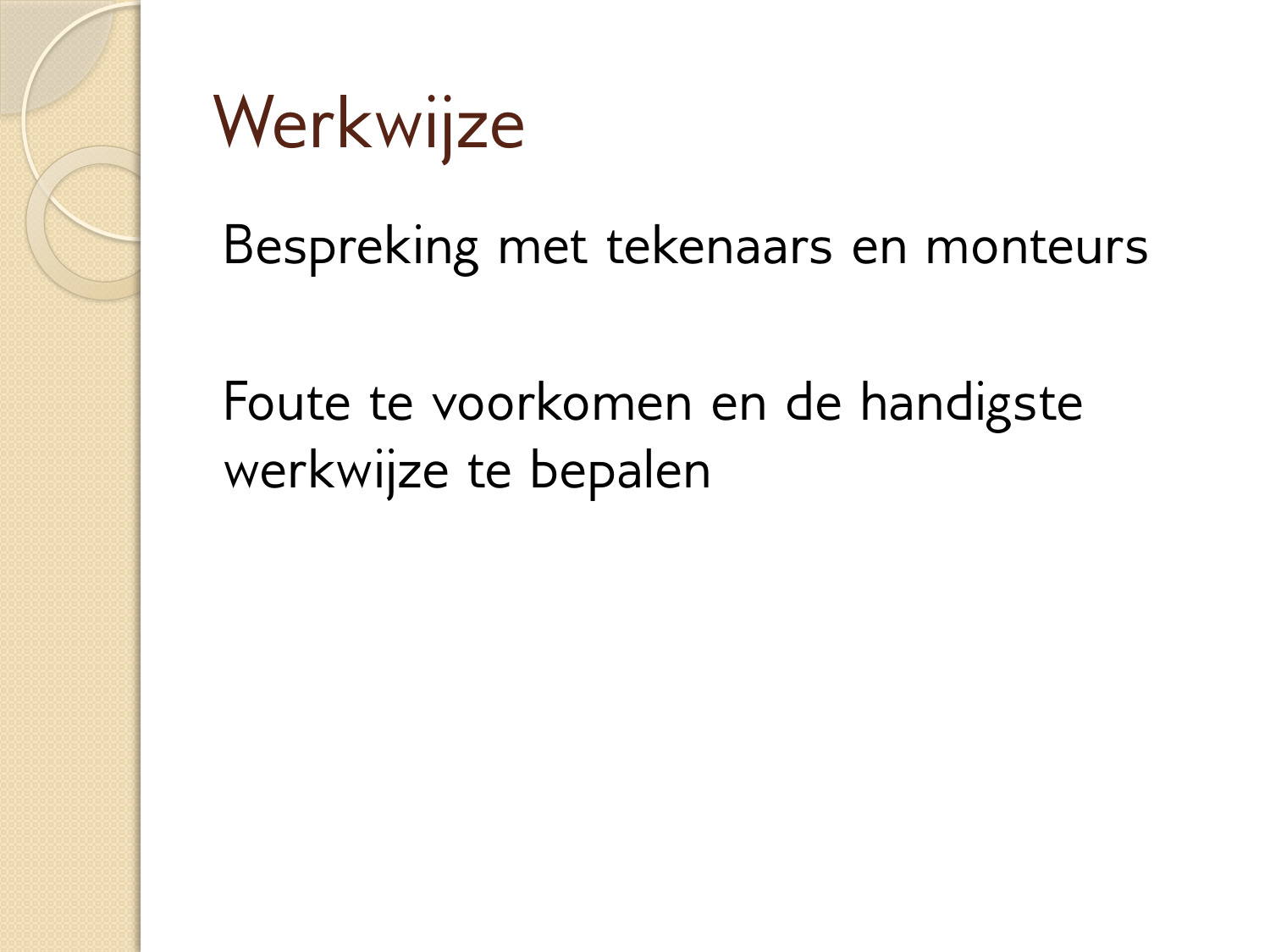

# Werkwijze
Bespreking met tekenaars en monteurs

Foute te voorkomen en de handigste werkwijze te bepalen